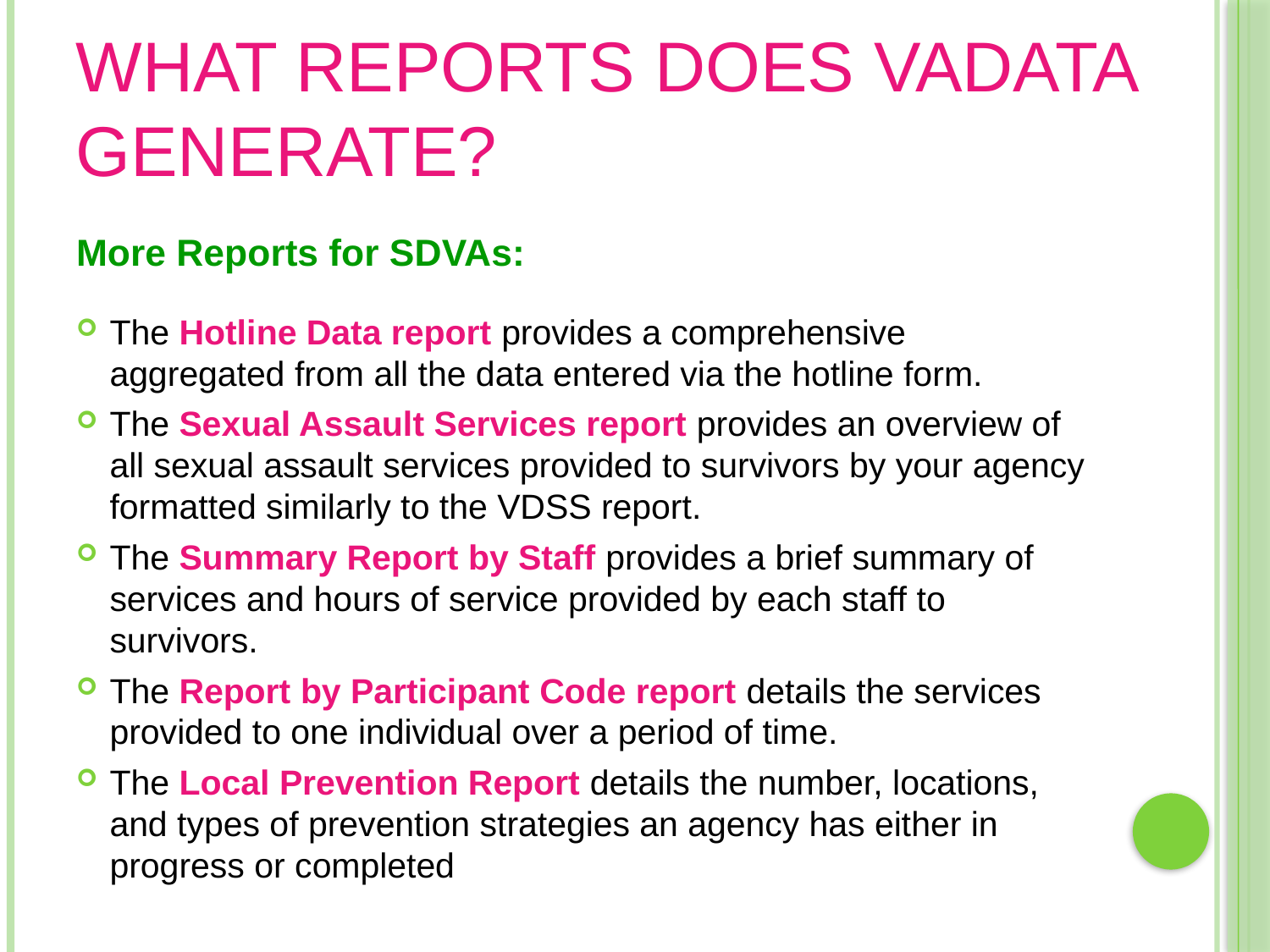

# What reports does VAdata Generate?
More Reports for SDVAs:

The Hotline Data report provides a comprehensive aggregated from all the data entered via the hotline form.
The Sexual Assault Services report provides an overview of all sexual assault services provided to survivors by your agency formatted similarly to the VDSS report.
The Summary Report by Staff provides a brief summary of services and hours of service provided by each staff to survivors.
The Report by Participant Code report details the services provided to one individual over a period of time.
The Local Prevention Report details the number, locations, and types of prevention strategies an agency has either in progress or completed